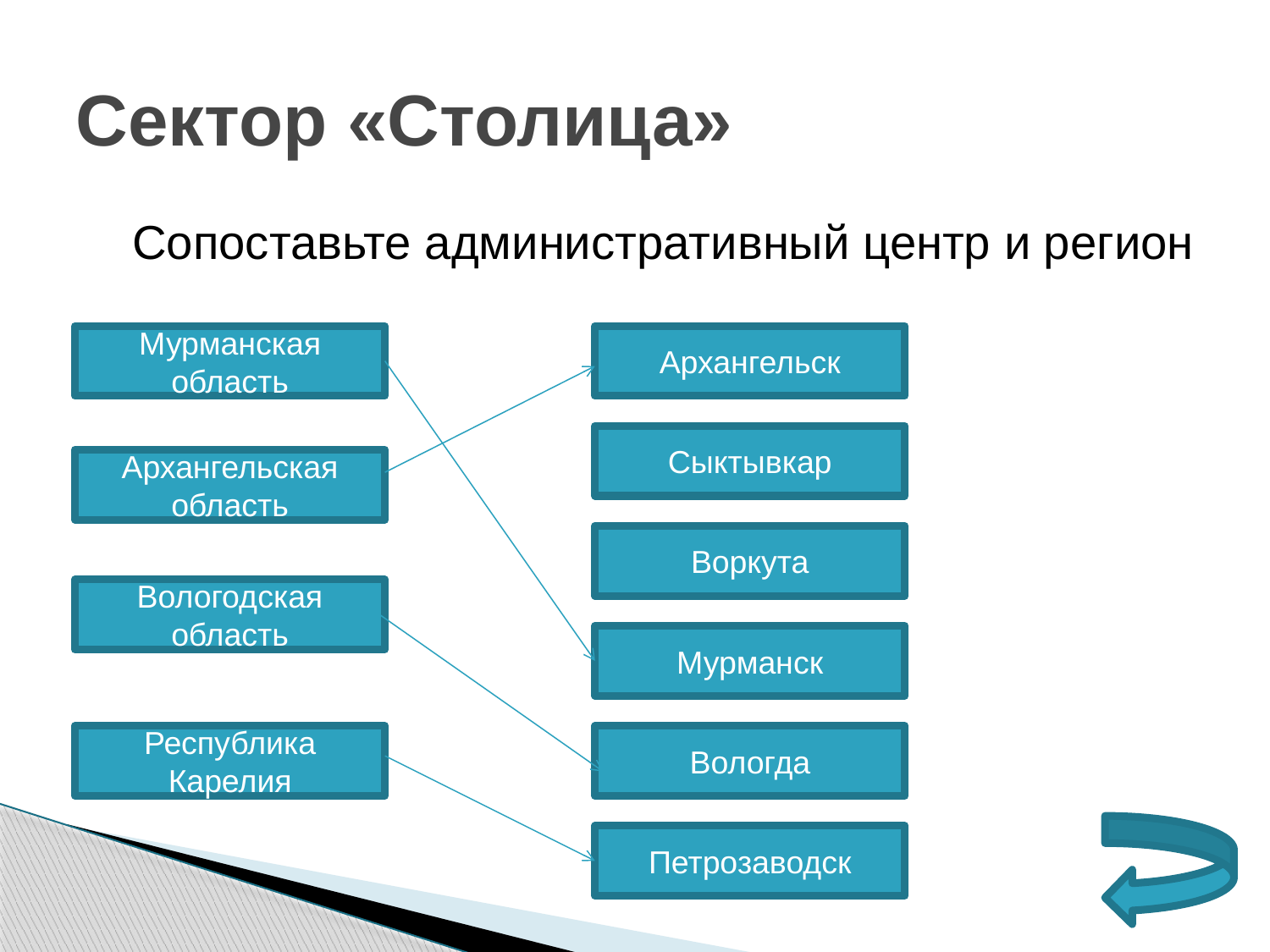

# Сектор «Столица»
Сопоставьте административный центр и регион
Мурманская область
Архангельск
Сыктывкар
Архангельская область
Воркута
Вологодская область
Мурманск
Республика Карелия
Вологда

Петрозаводск